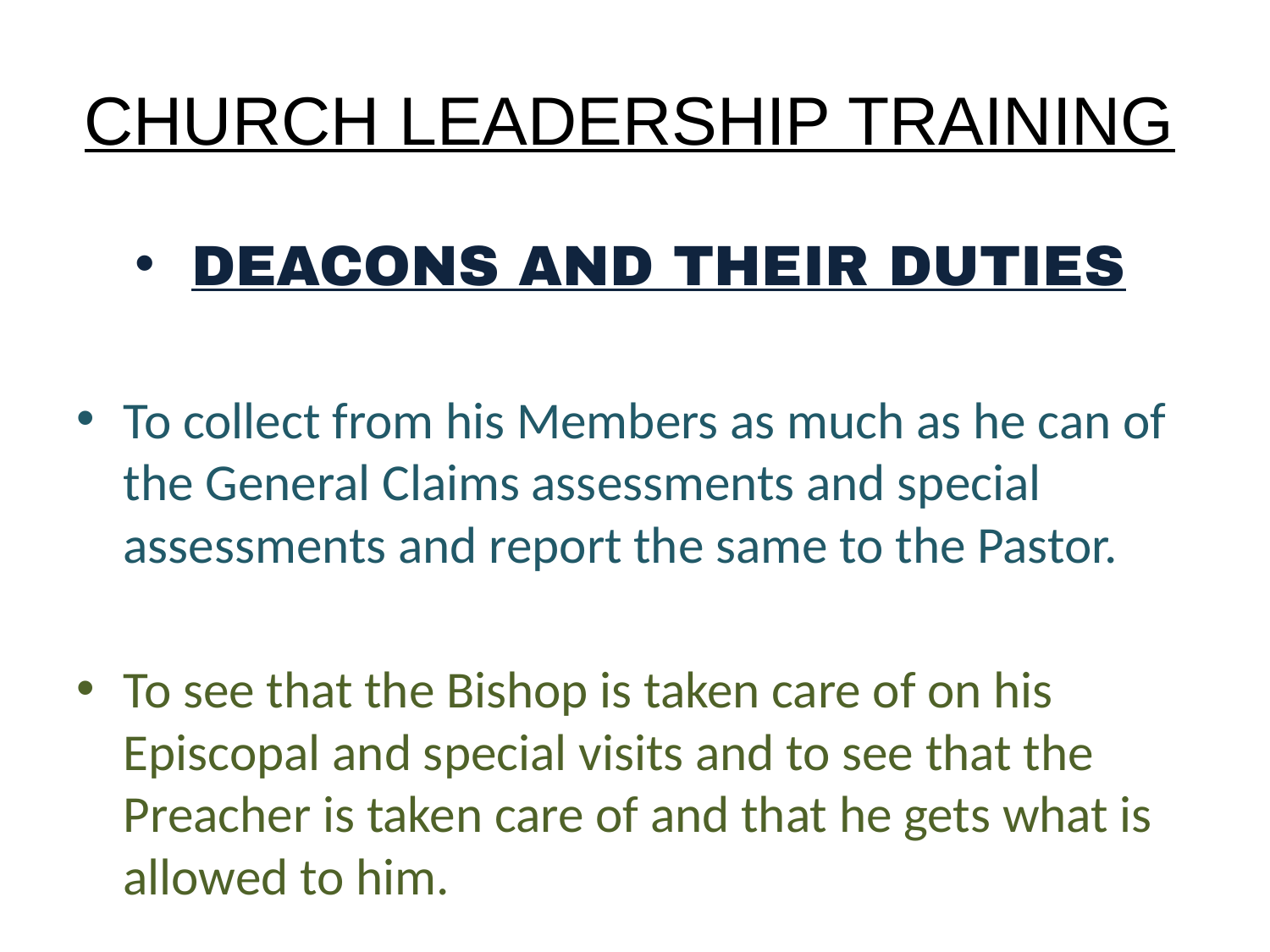

# CHURCH LEADERSHIP TRAINING
DEACONS AND THEIR DUTIES

To collect from his Members as much as he can of the General Claims assessments and special assessments and report the same to the Pastor.

To see that the Bishop is taken care of on his Episcopal and special visits and to see that the Preacher is taken care of and that he gets what is allowed to him.